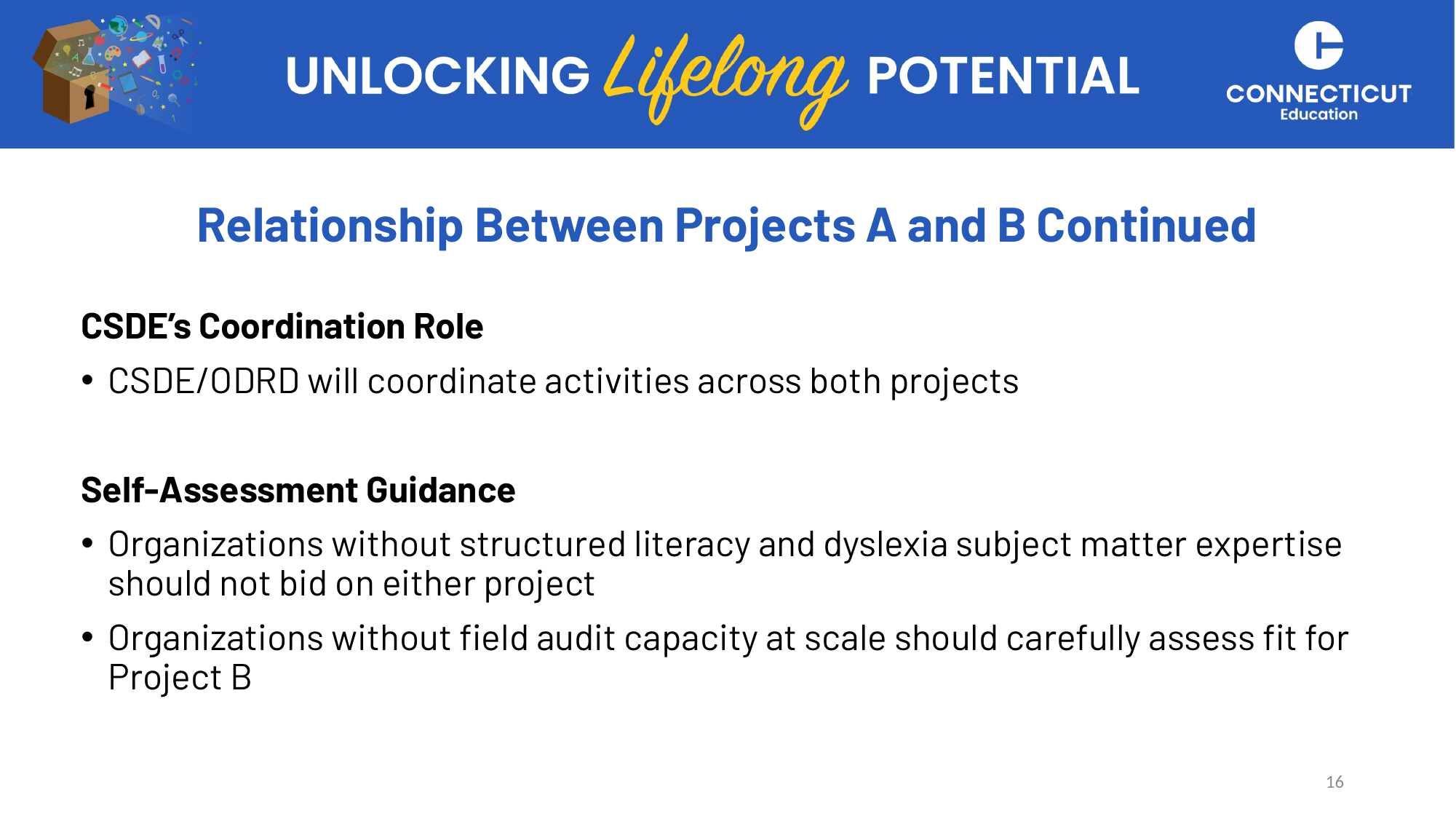

# Relationship Between Projects A and B Continued
CSDE’s Coordination Role
CSDE/ODRD will coordinate activities across both projects

Self-Assessment Guidance
Organizations without structured literacy and dyslexia subject matter expertise should not bid on either project
Organizations without field audit capacity at scale should carefully assess fit for Project B
16